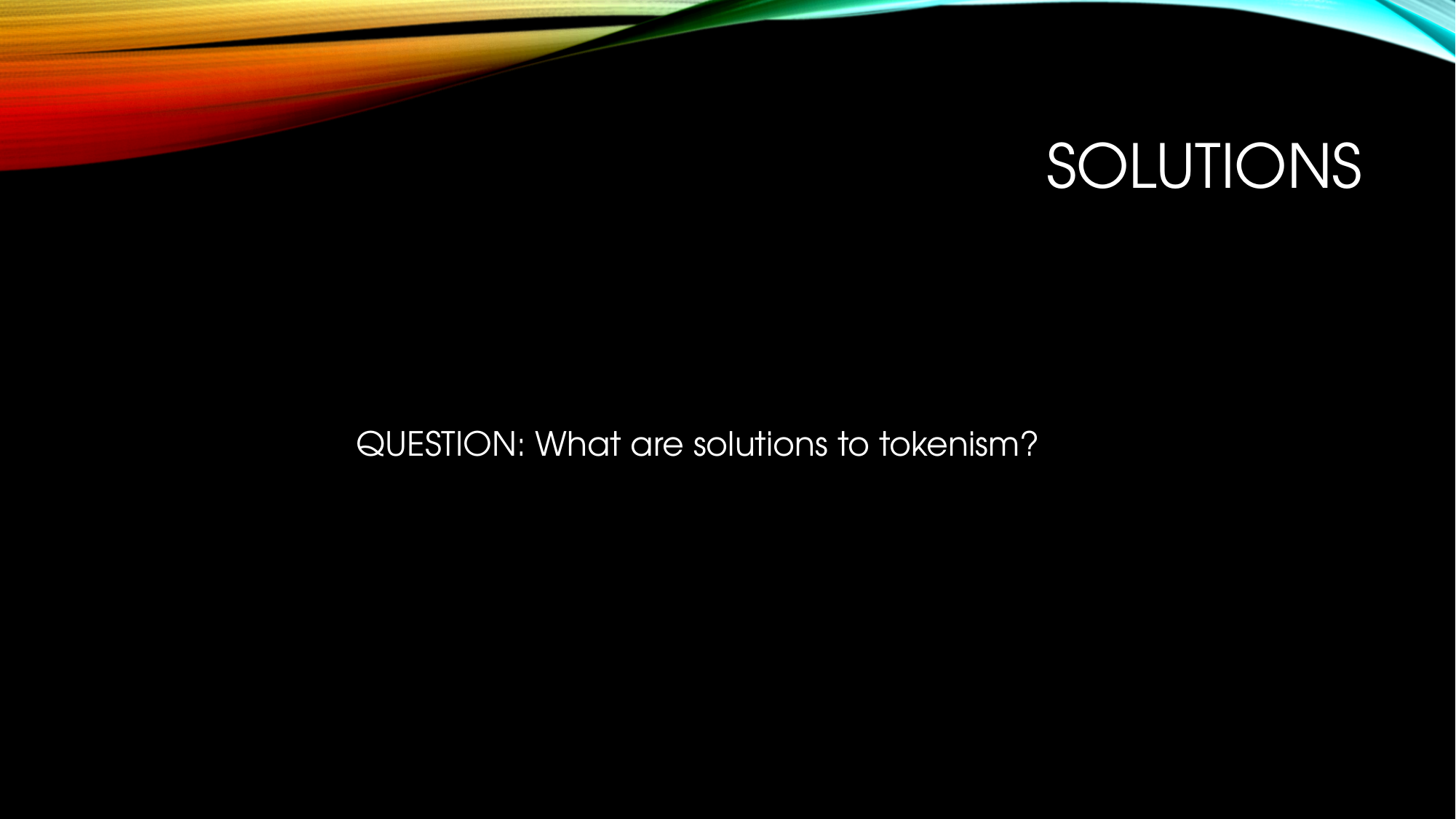

# solutions
QUESTION: What are solutions to tokenism?